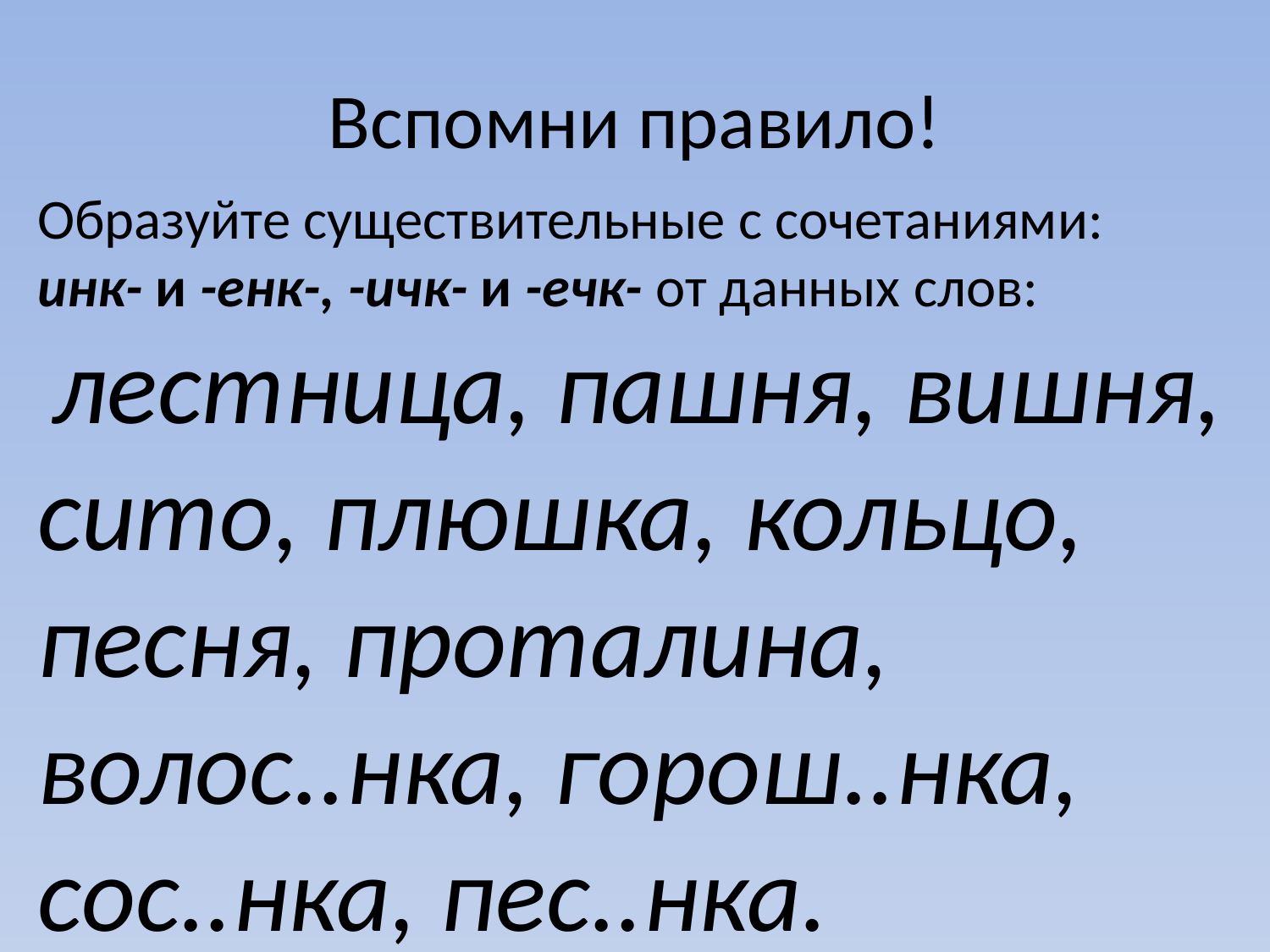

# Вспомни правило!
Образуйте существительные с сочетаниями:
инк- и -енк-, -ичк- и -ечк- от данных слов:
 лестница, пашня, вишня, сито, плюшка, кольцо, песня, проталина, волос..нка, горош..нка, сос..нка, пес..нка.